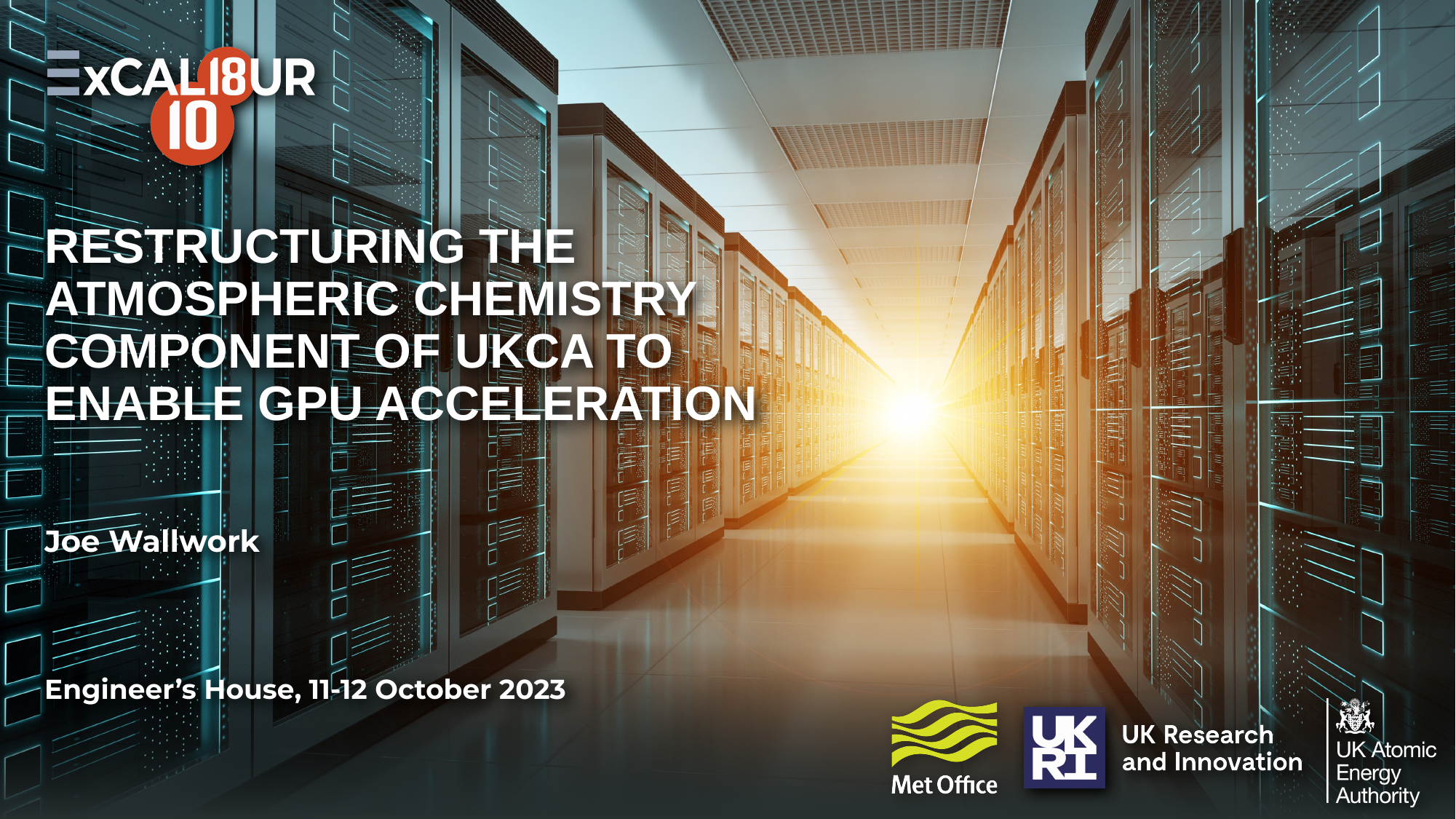

# Restructuring the atmospheric chemistry component of UKCA to enable GPU acceleration
Joe Wallwork
Engineer’s House, 11-12 October 2023